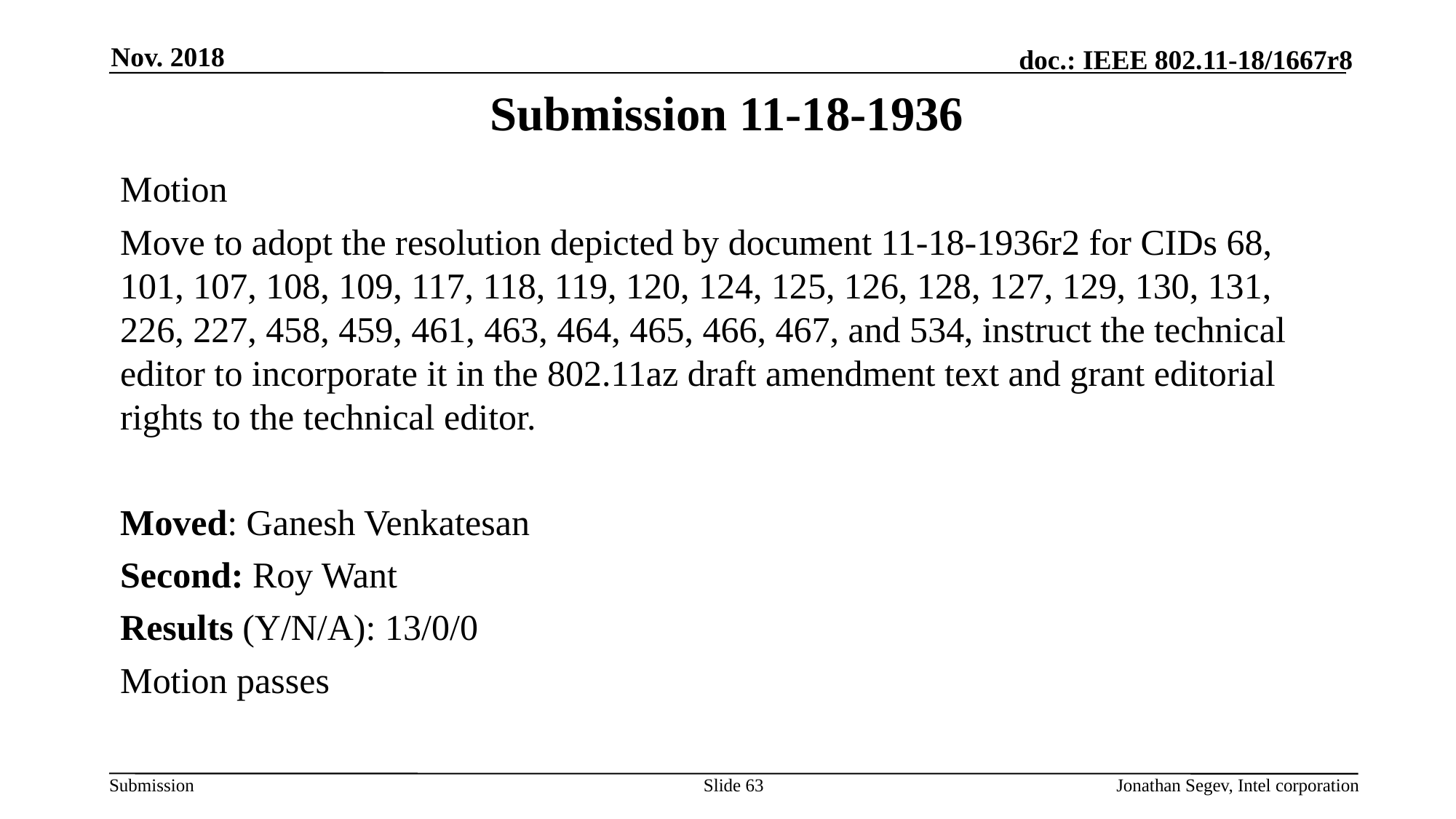

Nov. 2018
# Submission 11-18-1936
Motion
Move to adopt the resolution depicted by document 11-18-1936r2 for CIDs 68, 101, 107, 108, 109, 117, 118, 119, 120, 124, 125, 126, 128, 127, 129, 130, 131, 226, 227, 458, 459, 461, 463, 464, 465, 466, 467, and 534, instruct the technical editor to incorporate it in the 802.11az draft amendment text and grant editorial rights to the technical editor.

Moved: Ganesh Venkatesan
Second: Roy Want
Results (Y/N/A): 13/0/0
Motion passes
Slide 63
Jonathan Segev, Intel corporation